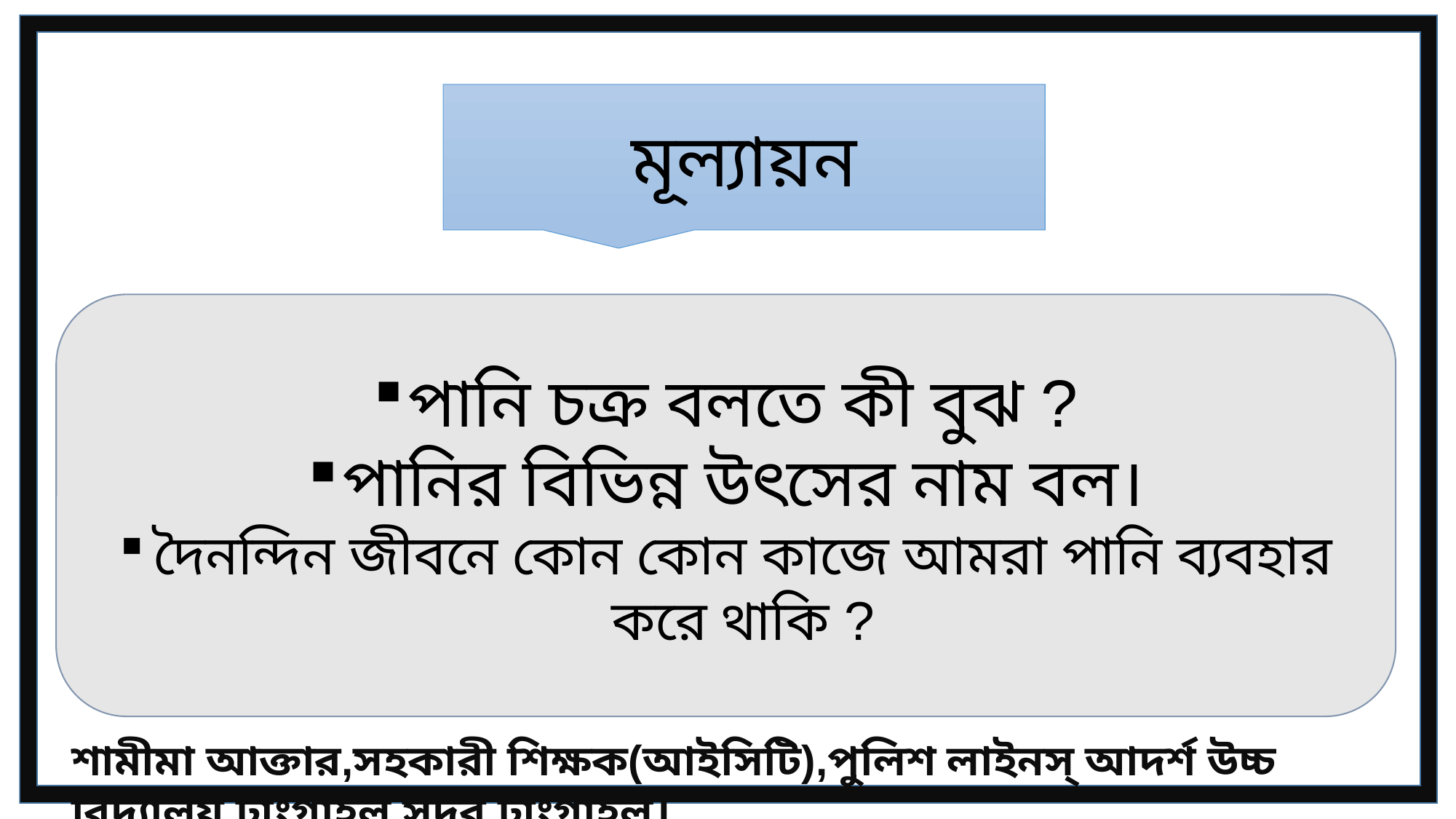

মূল্যায়ন
পানি চক্র বলতে কী বুঝ ?
পানির বিভিন্ন উৎসের নাম বল।
দৈনন্দিন জীবনে কোন কোন কাজে আমরা পানি ব্যবহার করে থাকি ?